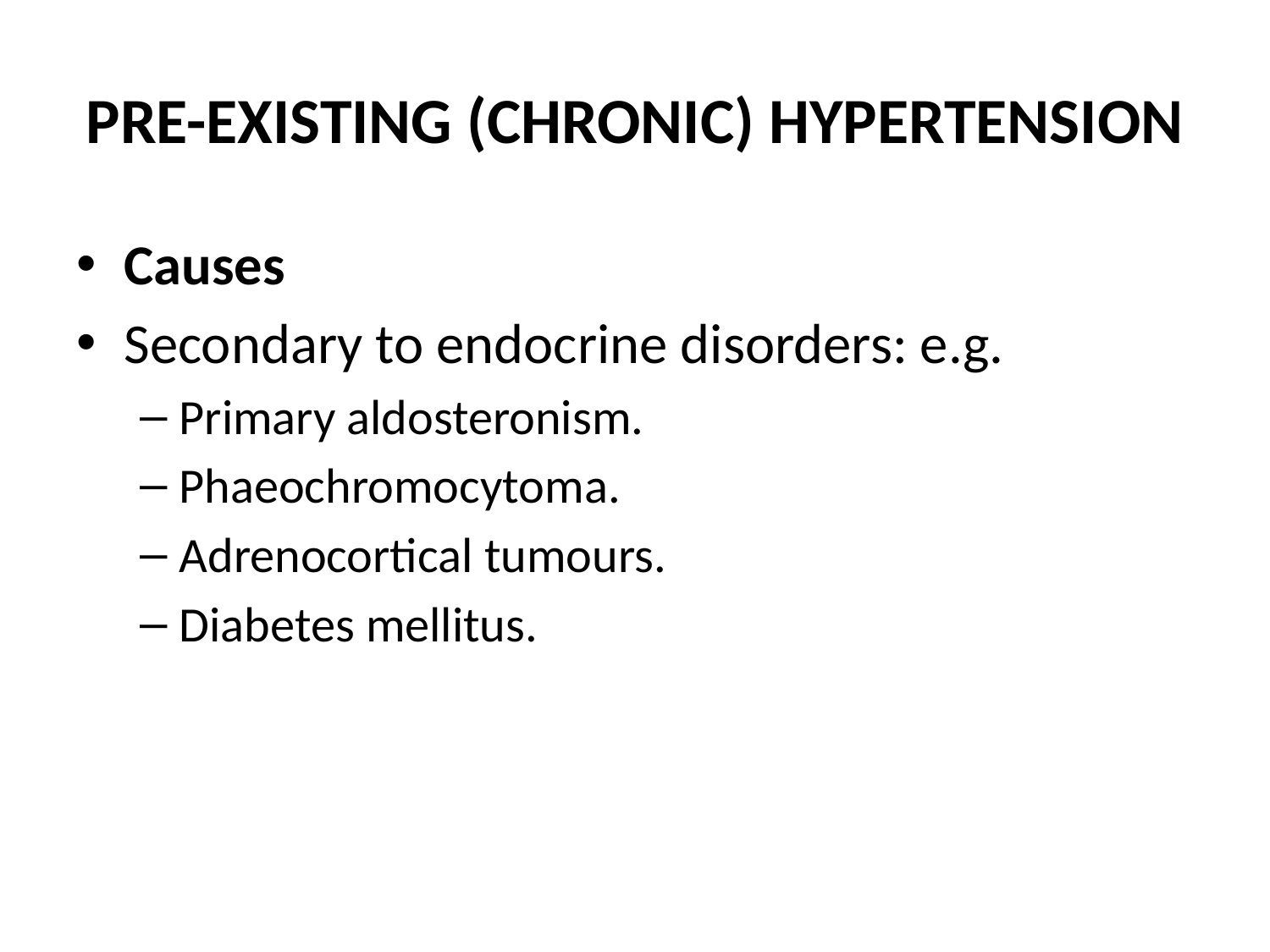

# PRE-EXISTING (CHRONIC) HYPERTENSION
Causes
Secondary to endocrine disorders: e.g.
Primary aldosteronism.
Phaeochromocytoma.
Adrenocortical tumours.
Diabetes mellitus.